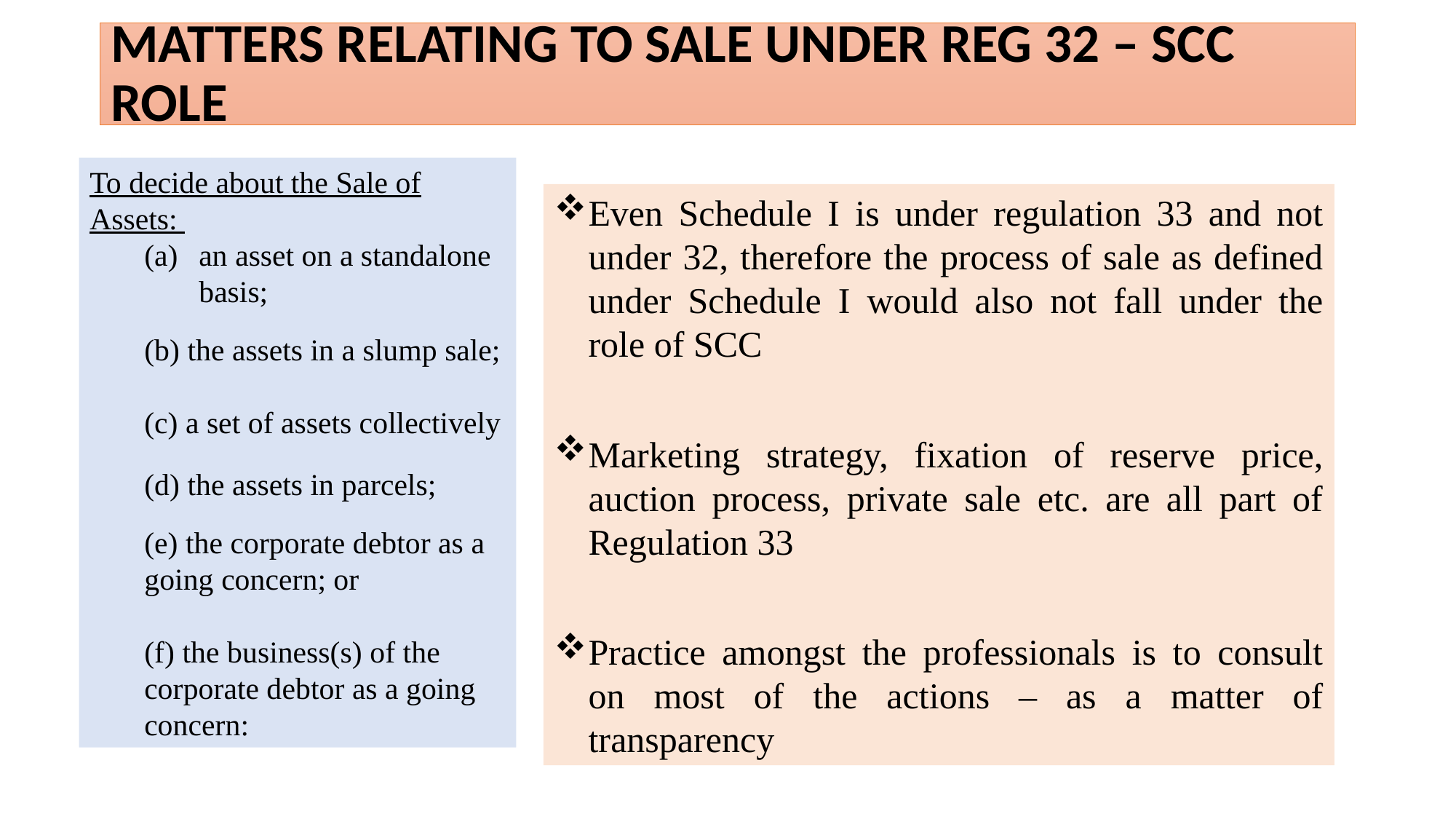

# MATTERS RELATING TO SALE UNDER REG 32 – SCC ROLE
To decide about the Sale of Assets:
an asset on a standalone basis;

(b) the assets in a slump sale;

(c) a set of assets collectively

(d) the assets in parcels;

(e) the corporate debtor as a going concern; or

(f) the business(s) of the corporate debtor as a going concern:
Even Schedule I is under regulation 33 and not under 32, therefore the process of sale as defined under Schedule I would also not fall under the role of SCC

Marketing strategy, fixation of reserve price, auction process, private sale etc. are all part of Regulation 33

Practice amongst the professionals is to consult on most of the actions – as a matter of transparency